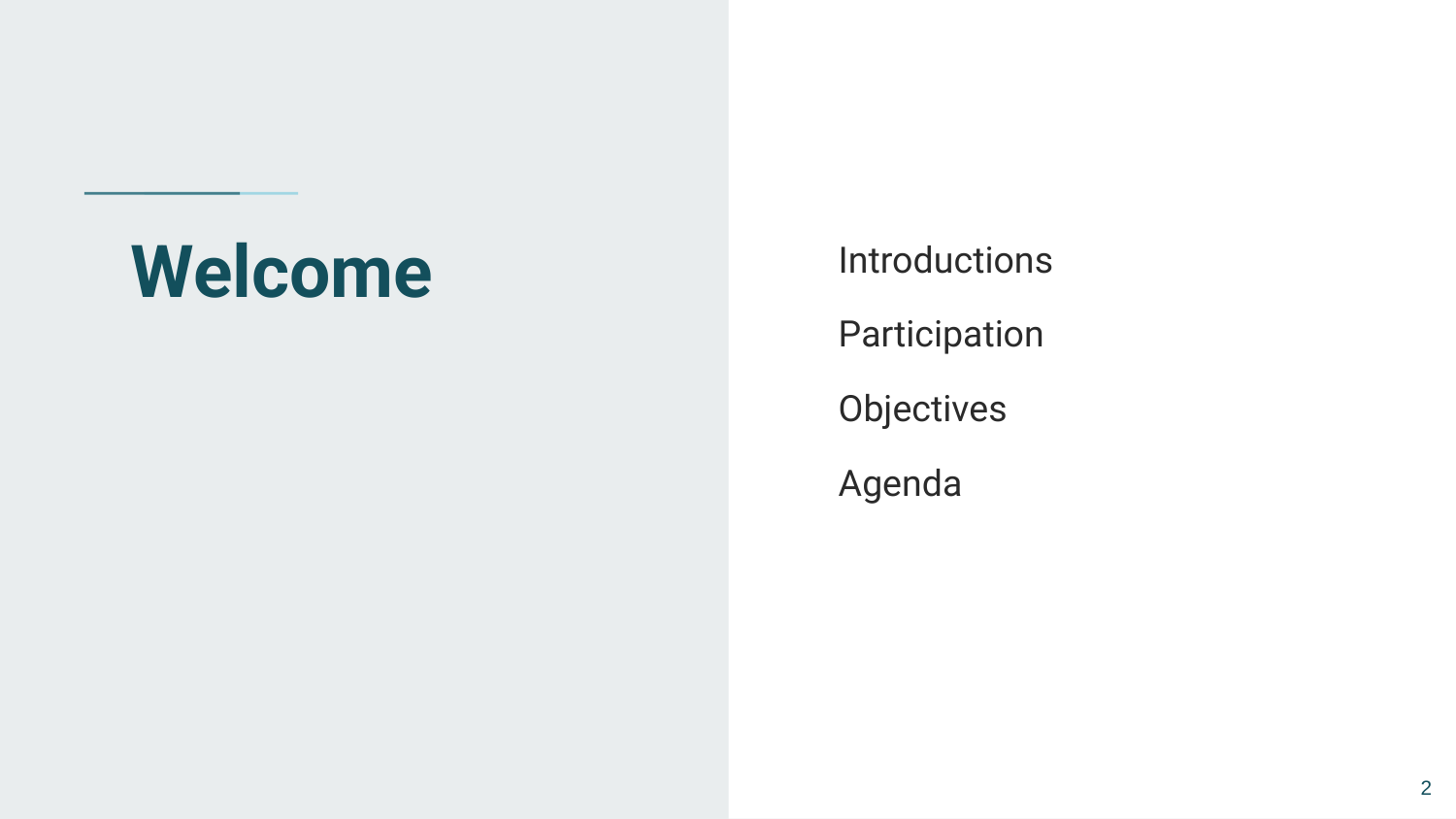

# Welcome
Introductions
Participation
Objectives
Agenda

2